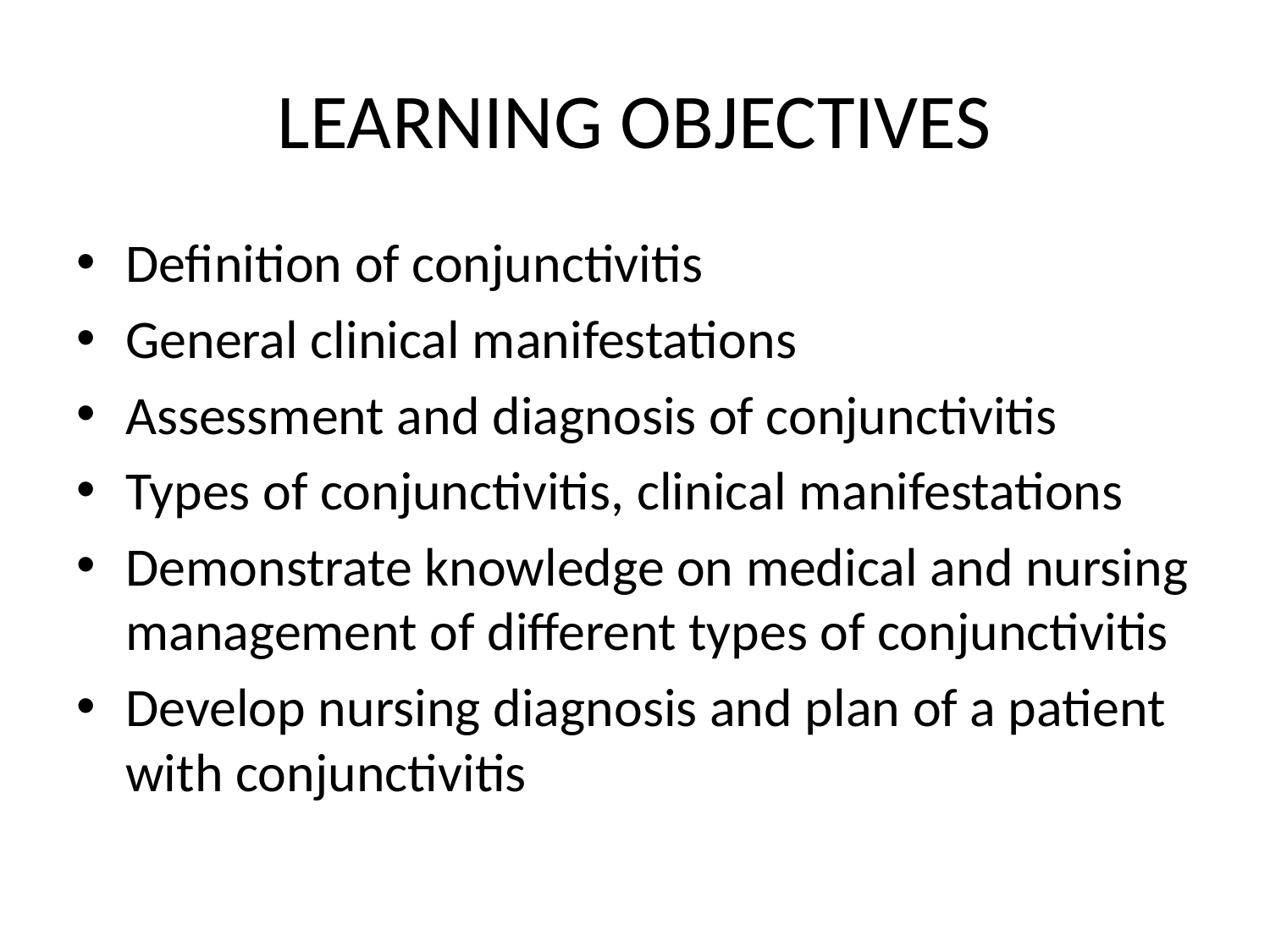

# LEARNING OBJECTIVES
Definition of conjunctivitis
General clinical manifestations
Assessment and diagnosis of conjunctivitis
Types of conjunctivitis, clinical manifestations
Demonstrate knowledge on medical and nursing management of different types of conjunctivitis
Develop nursing diagnosis and plan of a patient with conjunctivitis